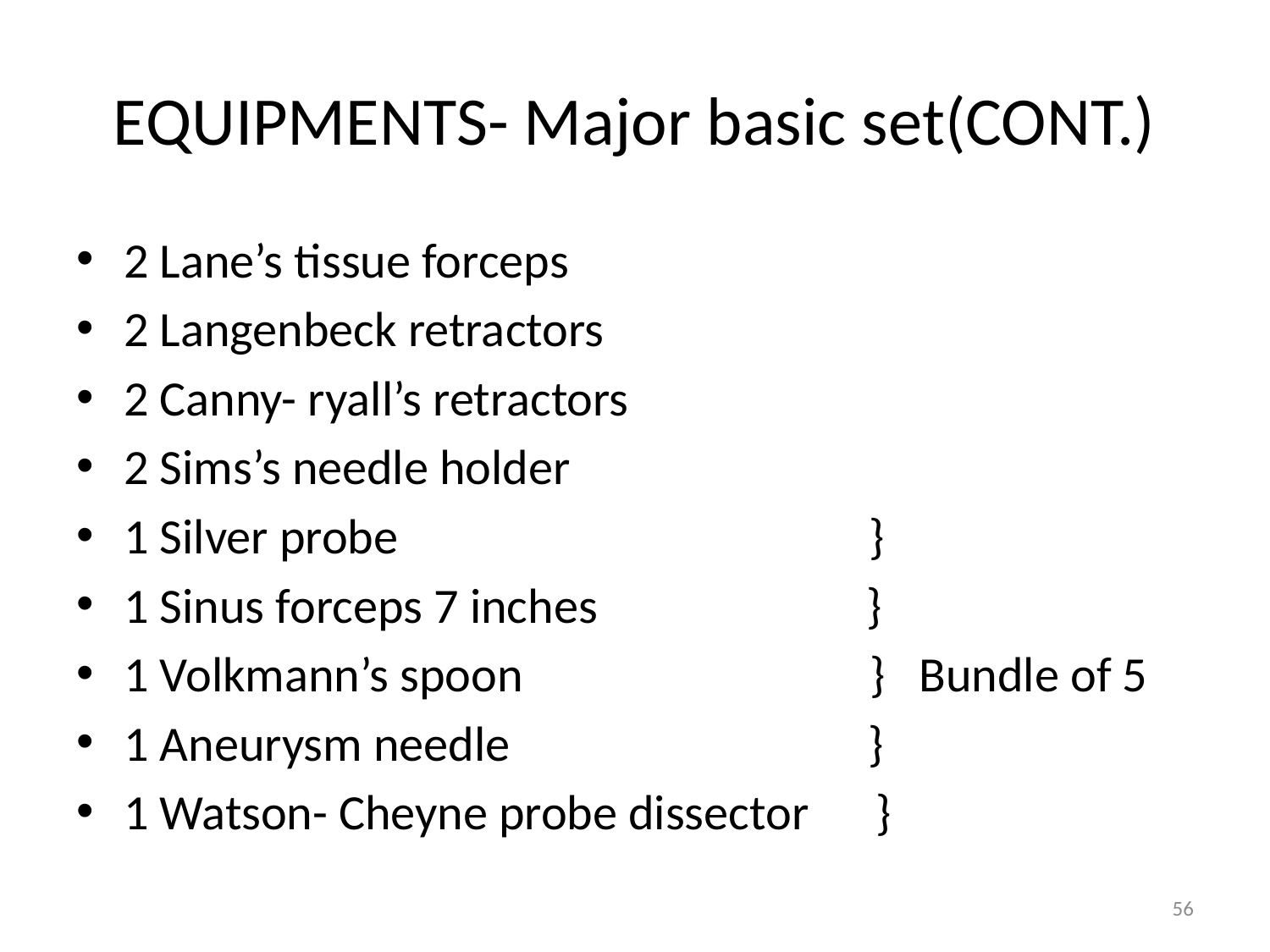

# EQUIPMENTS- Major basic set(CONT.)
2 Lane’s tissue forceps
2 Langenbeck retractors
2 Canny- ryall’s retractors
2 Sims’s needle holder
1 Silver probe                                          }
1 Sinus forceps 7 inches                        }
1 Volkmann’s spoon                               }   Bundle of 5
1 Aneurysm needle                                }
1 Watson- Cheyne probe dissector      }
56